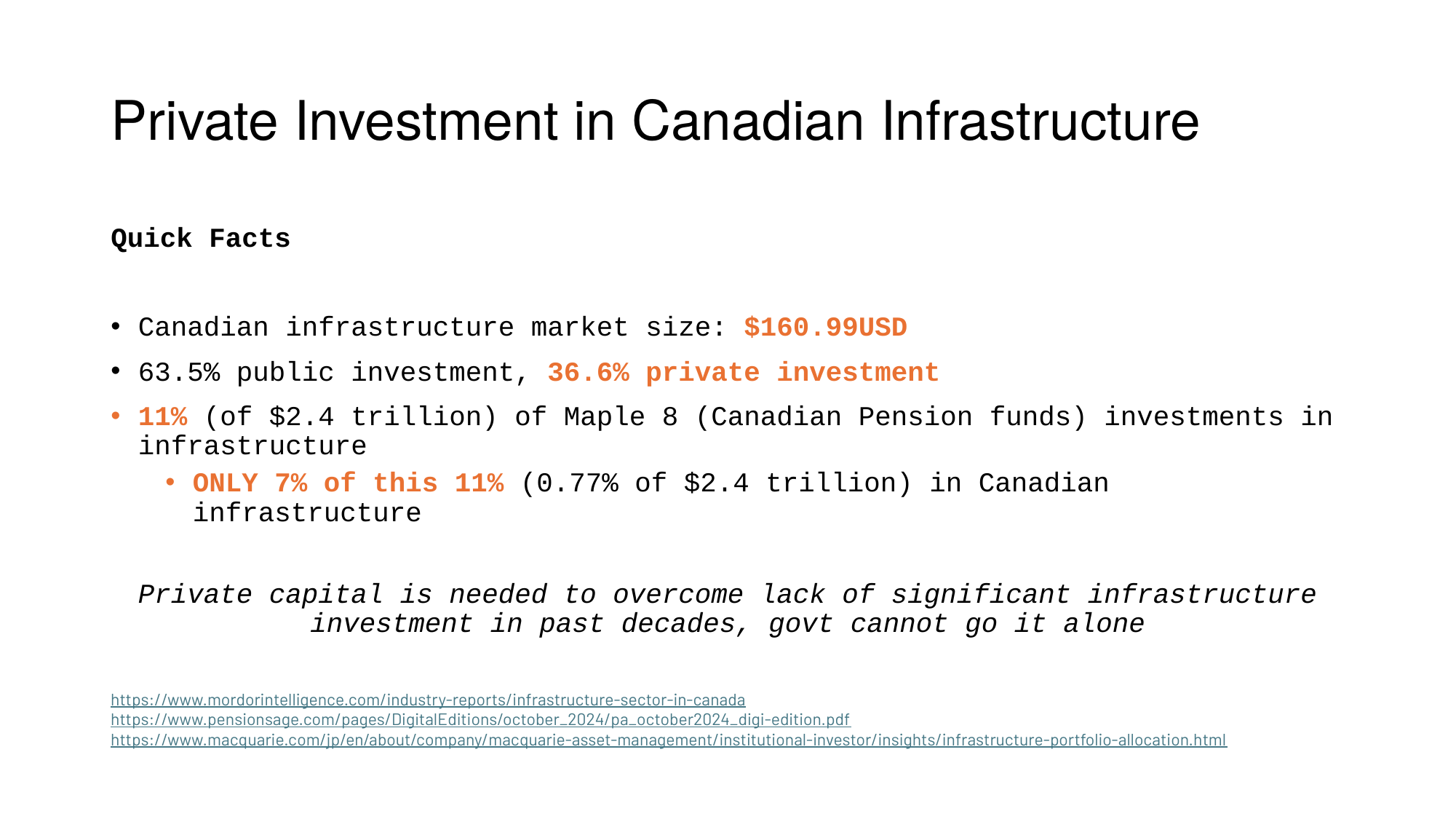

# Private Investment in Canadian Infrastructure
Quick Facts

Canadian infrastructure market size: $160.99USD
63.5% public investment, 36.6% private investment
11% (of $2.4 trillion) of Maple 8 (Canadian Pension funds) investments in infrastructure
ONLY 7% of this 11% (0.77% of $2.4 trillion) in Canadian infrastructure

Private capital is needed to overcome lack of significant infrastructure investment in past decades, govt cannot go it alone

https://www.mordorintelligence.com/industry-reports/infrastructure-sector-in-canada
https://www.pensionsage.com/pages/DigitalEditions/october_2024/pa_october2024_digi-edition.pdf
https://www.macquarie.com/jp/en/about/company/macquarie-asset-management/institutional-investor/insights/infrastructure-portfolio-allocation.html